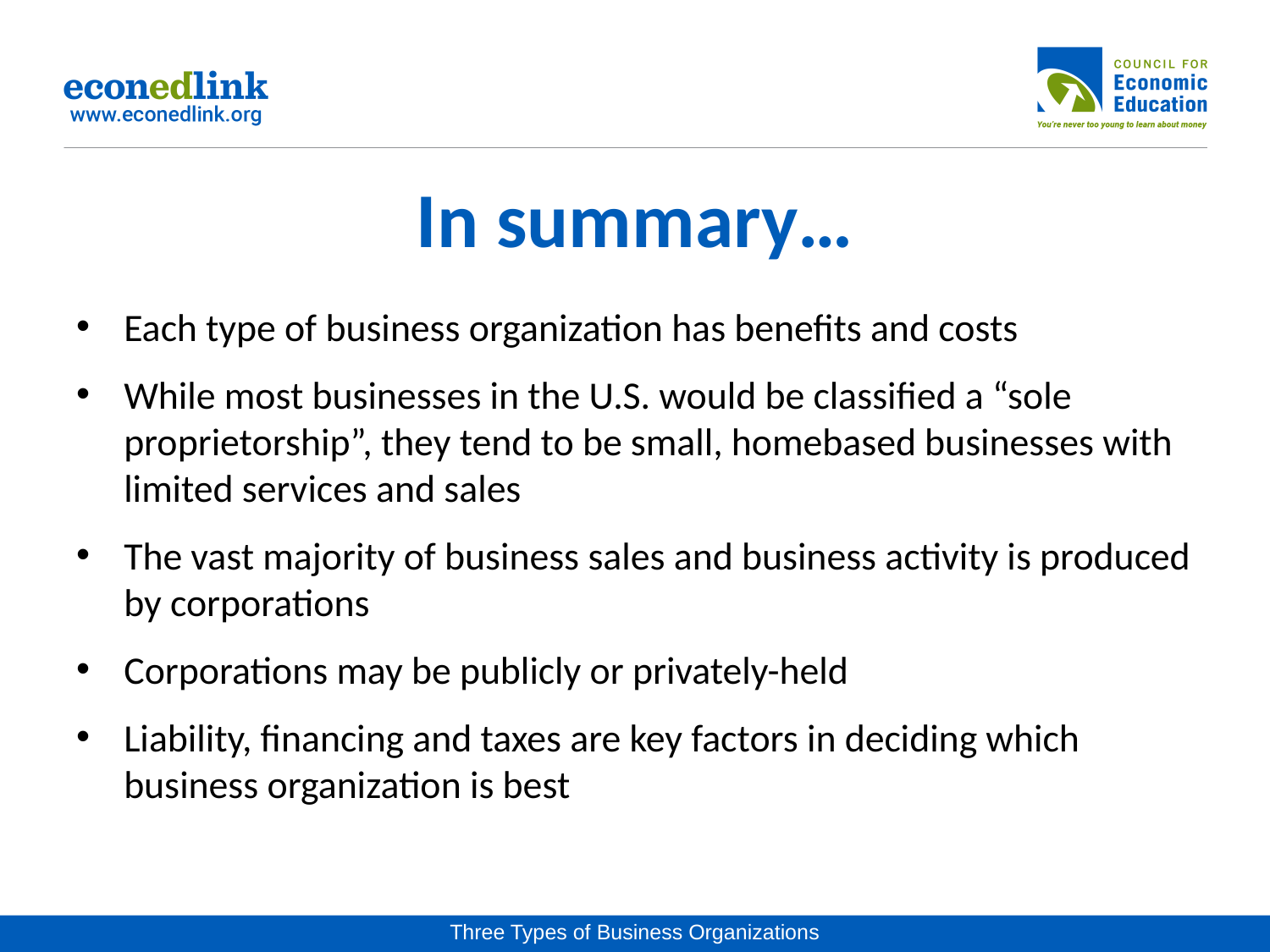

# In summary…
Each type of business organization has benefits and costs
While most businesses in the U.S. would be classified a “sole proprietorship”, they tend to be small, homebased businesses with limited services and sales
The vast majority of business sales and business activity is produced by corporations
Corporations may be publicly or privately-held
Liability, financing and taxes are key factors in deciding which business organization is best